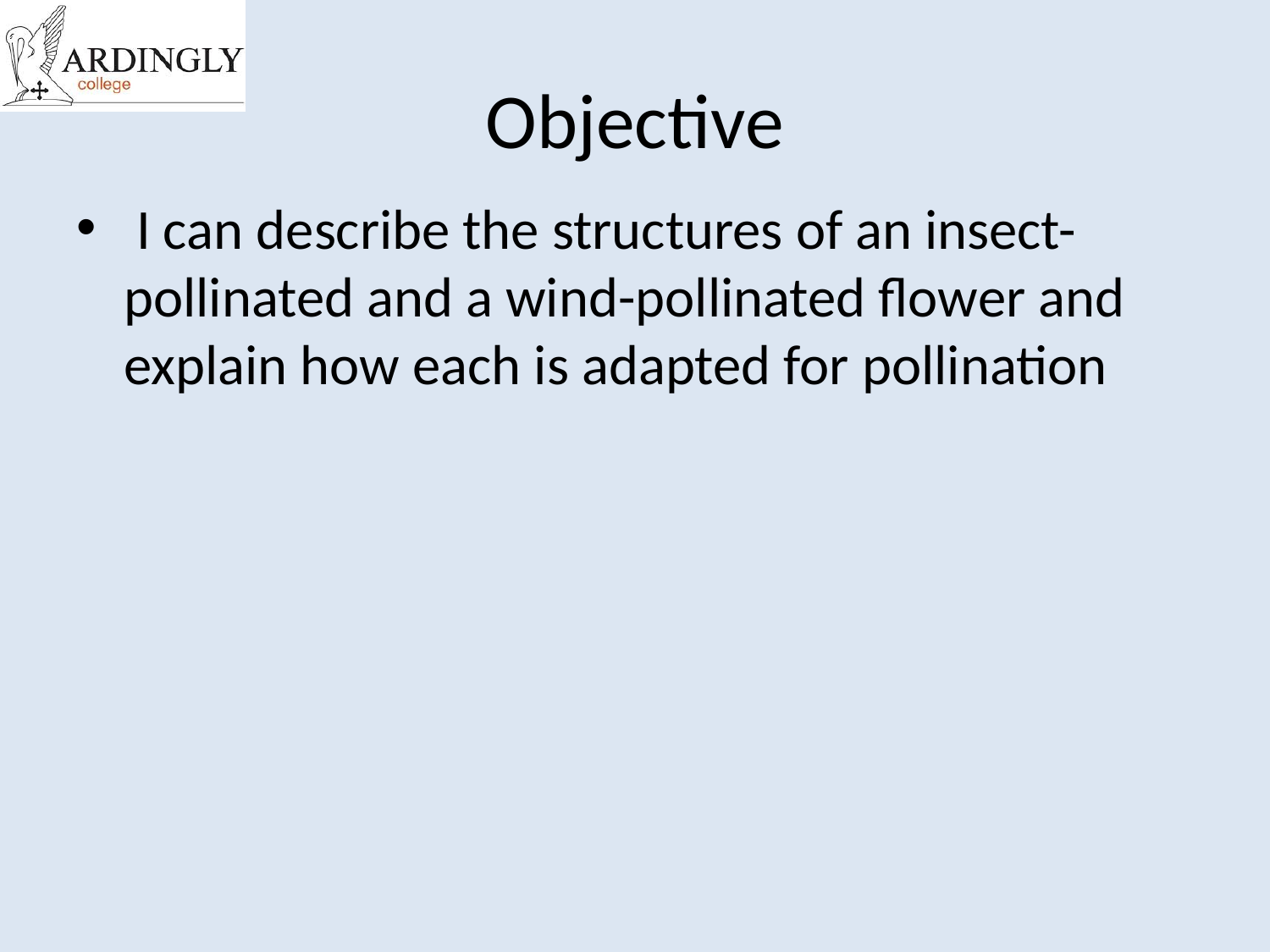

# Objective
 I can describe the structures of an insect-pollinated and a wind-pollinated flower and explain how each is adapted for pollination